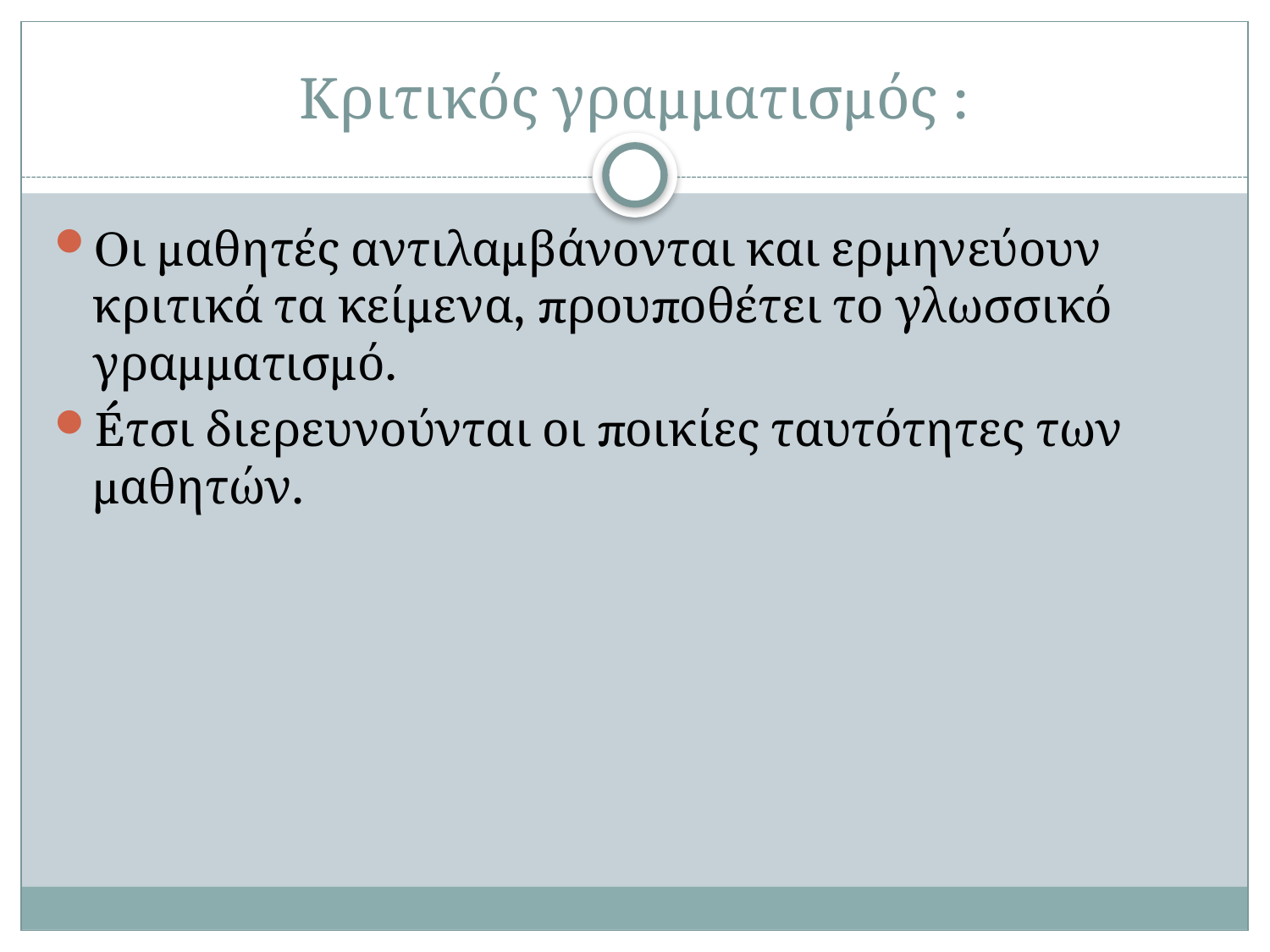

# Κριτικός γραμματισμός :
Οι μαθητές αντιλαμβάνονται και ερμηνεύουν κριτικά τα κείμενα, προυποθέτει το γλωσσικό γραμματισμό.
Έτσι διερευνούνται οι ποικίες ταυτότητες των μαθητών.